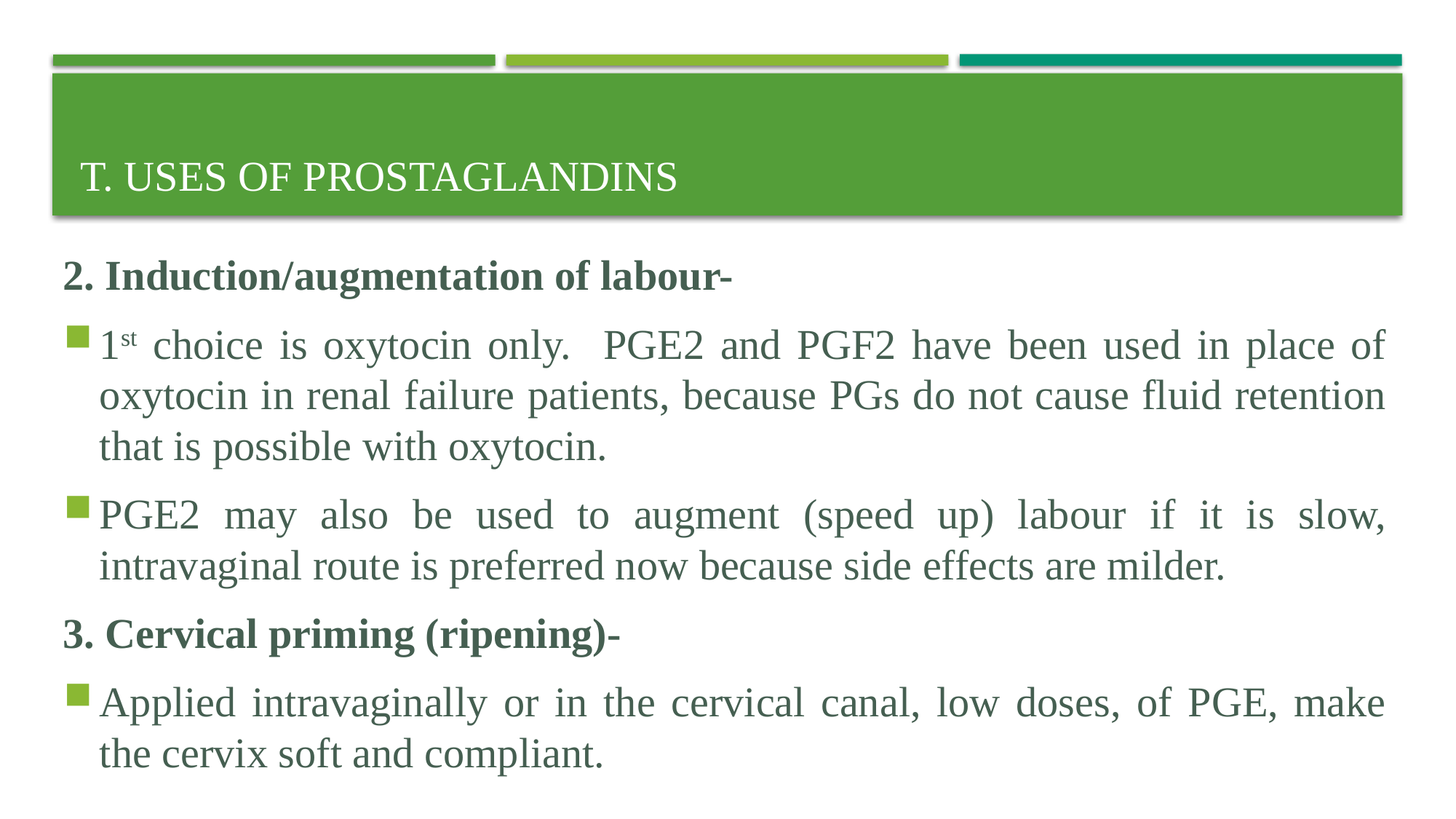

# T. Uses of prostaglandins
2. Induction/augmentation of labour-
1st choice is oxytocin only.  PGE2 and PGF2 have been used in place of oxytocin in renal failure patients, because PGs do not cause fluid retention that is possible with oxytocin.
PGE2 may also be used to augment (speed up) labour if it is slow, intravaginal route is preferred now because side effects are milder.
3. Cervical priming (ripening)-
Applied intravaginally or in the cervical canal, low doses, of PGE, make the cervix soft and compliant.